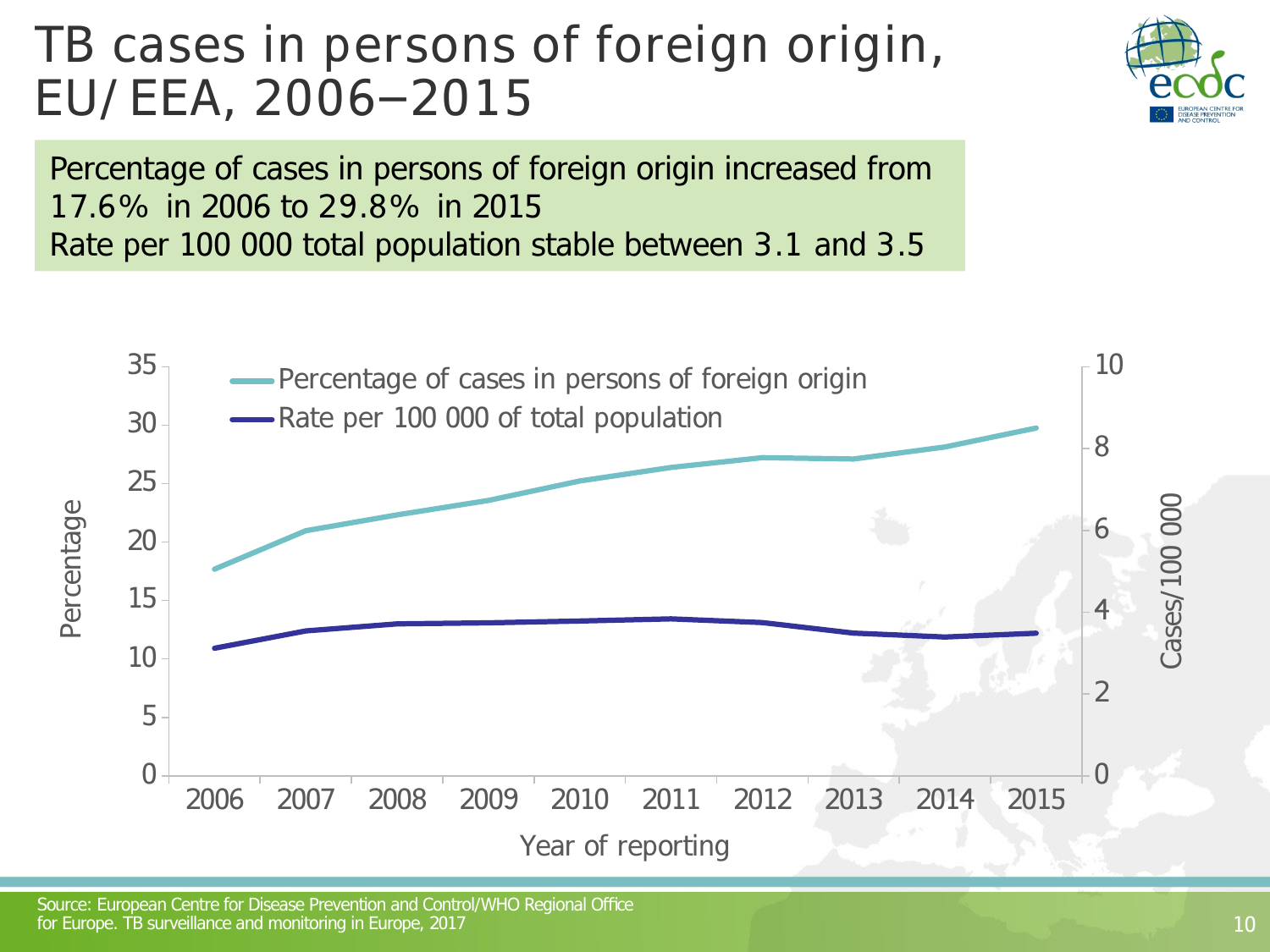

# TB cases in persons of foreign origin, EU/EEA, 2006–2015
Percentage of cases in persons of foreign origin increased from 17.6% in 2006 to 29.8% in 2015
Rate per 100 000 total population stable between 3.1 and 3.5

### Chart

| Category | Percentage of cases in persons of foreign origin | Rate per 100 000 of total population |
|---|---|---|
| 2006 | 17.68078249561825 | 3.1186131668458223 |
| 2007 | 20.973870895636523 | 3.5422946695175077 |
| 2008 | 22.32822611343738 | 3.7142599222431856 |
| 2009 | 23.56316842013738 | 3.7400766593477552 |
| 2010 | 25.22912323486607 | 3.7852138268215336 |
| 2011 | 26.38492444636842 | 3.8378319693661984 |
| 2012 | 27.226303402039797 | 3.747208857508864 |
| 2013 | 27.11121260561772 | 3.488071651886391 |
| 2014 | 28.14124046821118 | 3.392419197247056 |
| 2015 | 29.758285571891353 | 3.485382579226654 |
Source: European Centre for Disease Prevention and Control/WHO Regional Office for Europe. TB surveillance and monitoring in Europe, 2017

10